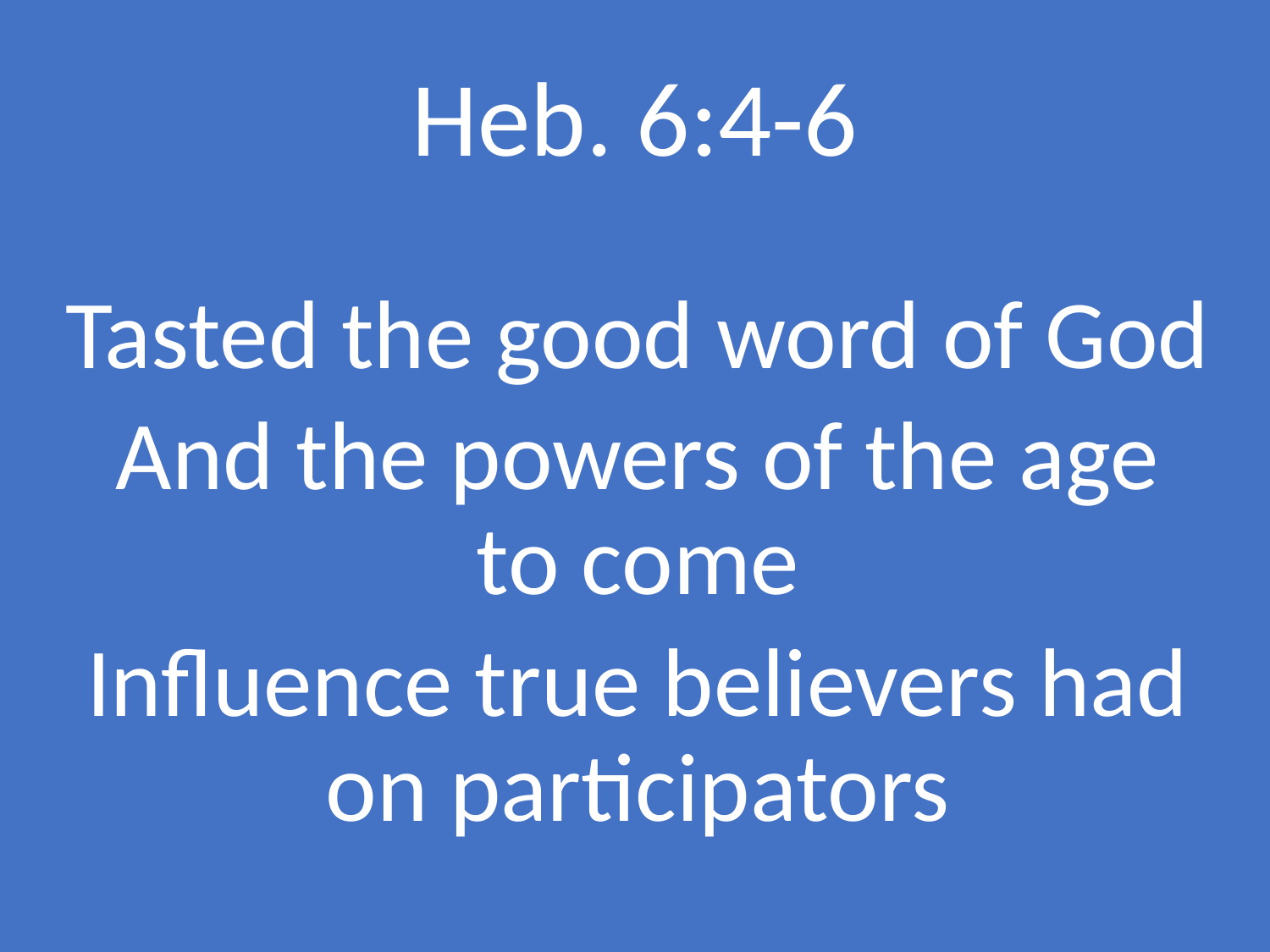

# Heb. 6:4-6
Tasted the good word of God
And the powers of the age to come
Influence true believers had on participators